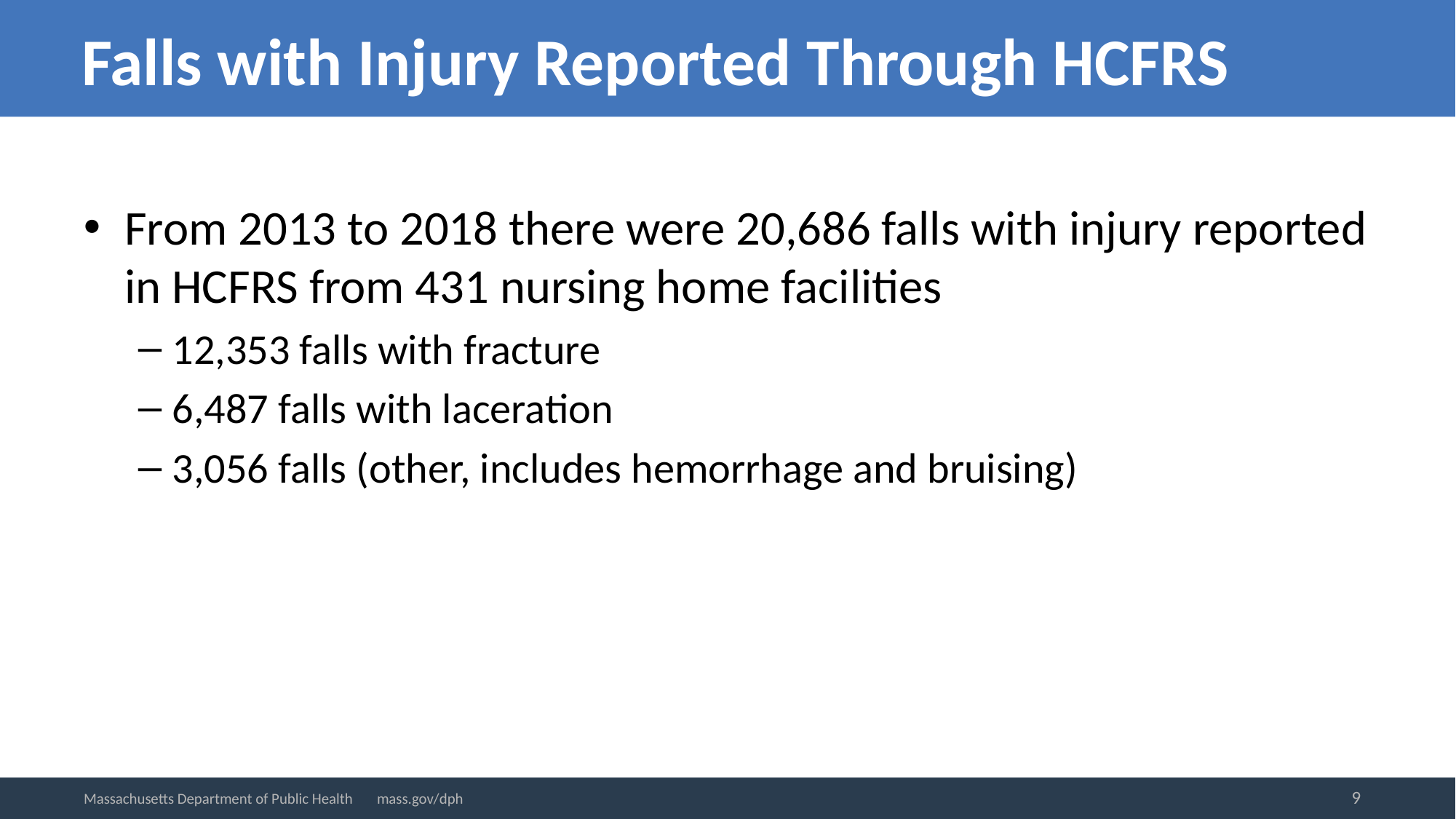

# Falls with Injury Reported Through HCFRS
From 2013 to 2018 there were 20,686 falls with injury reported in HCFRS from 431 nursing home facilities
12,353 falls with fracture
6,487 falls with laceration
3,056 falls (other, includes hemorrhage and bruising)

9
Massachusetts Department of Public Health       mass.gov/dph